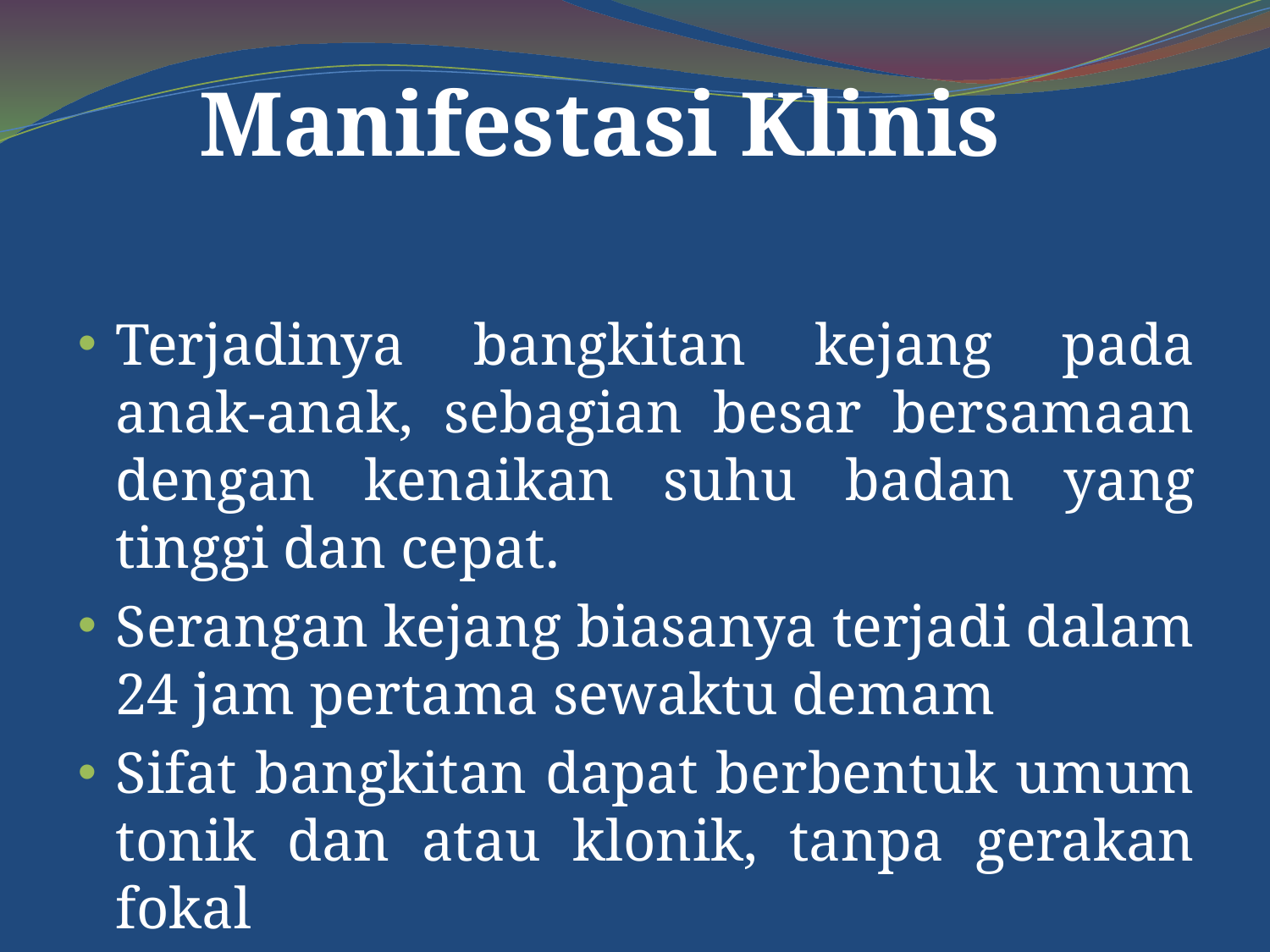

# Manifestasi Klinis

Terjadinya bangkitan kejang pada anak-anak, sebagian besar bersamaan dengan kenaikan suhu badan yang tinggi dan cepat.
Serangan kejang biasanya terjadi dalam 24 jam pertama sewaktu demam
Sifat bangkitan dapat berbentuk umum tonik dan atau klonik, tanpa gerakan fokal